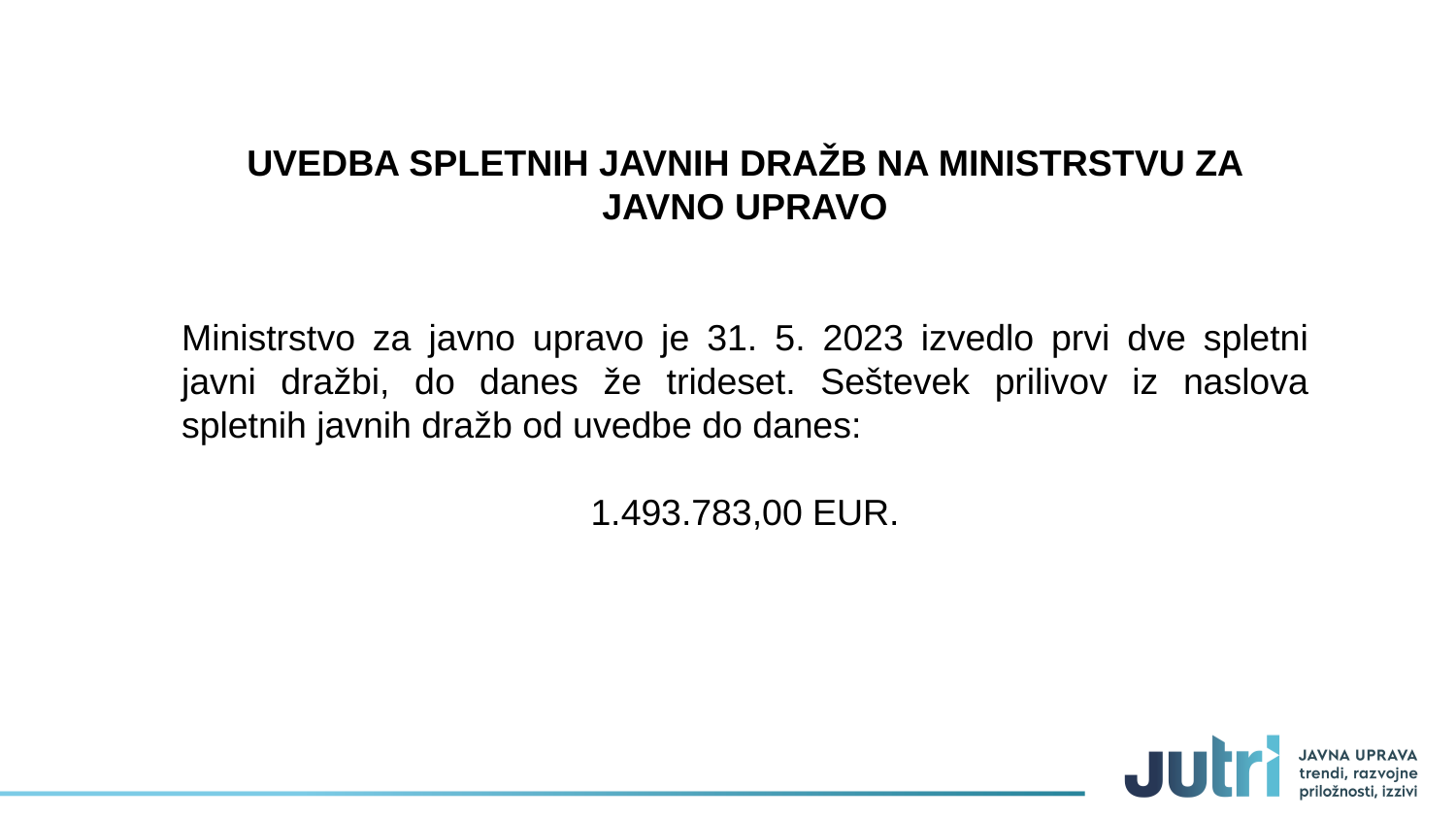

UVEDBA SPLETNIH JAVNIH DRAŽB NA MINISTRSTVU ZA JAVNO UPRAVO

Ministrstvo za javno upravo je 31. 5. 2023 izvedlo prvi dve spletni javni dražbi, do danes že trideset. Seštevek prilivov iz naslova spletnih javnih dražb od uvedbe do danes:

1.493.783,00 EUR.